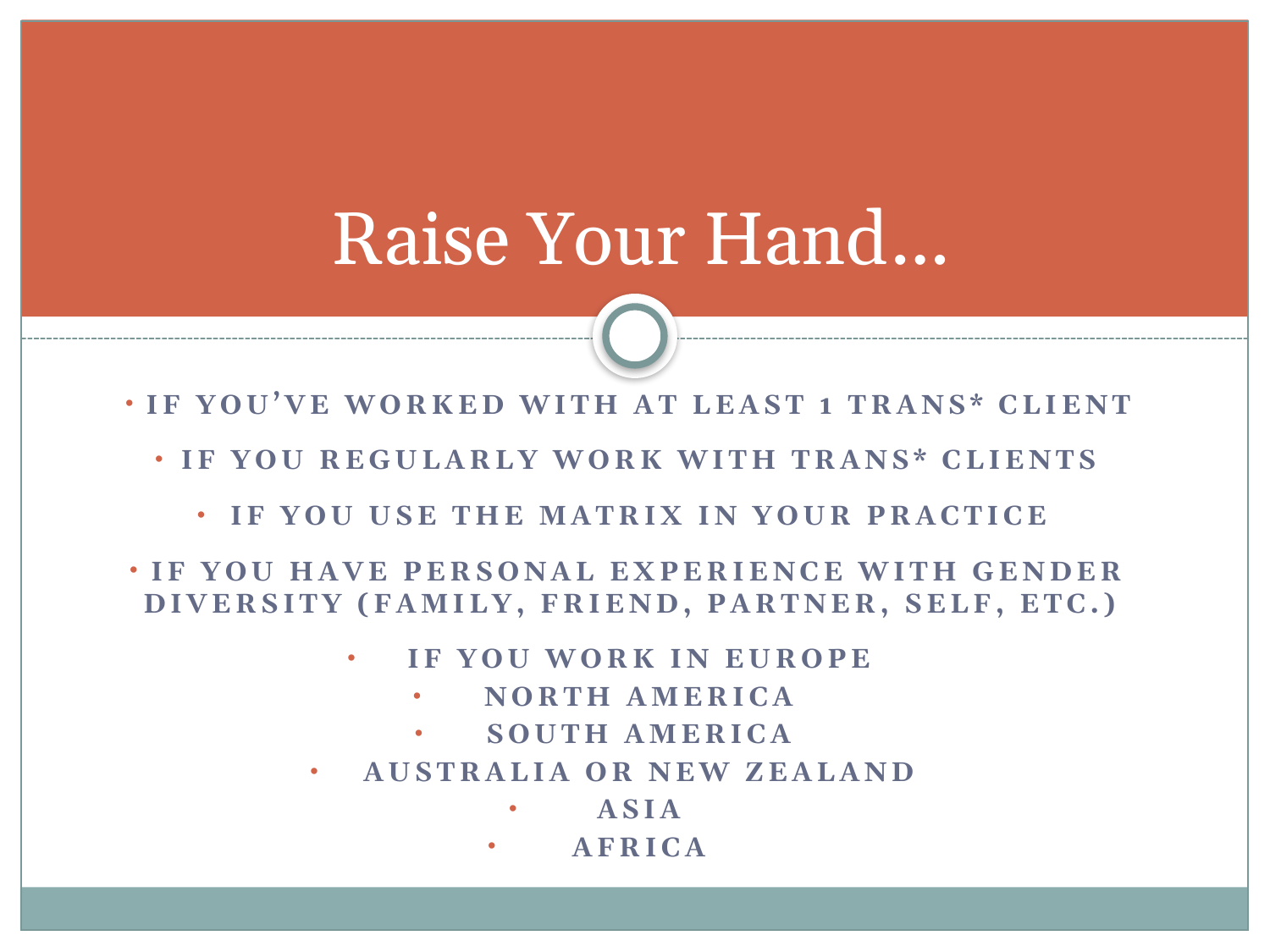

# Raise Your Hand…
If you’ve worked with at least 1 Trans* client
If you regularly work with trans* clients
If you use the matrix in your practice
If you have personal experience with gender diversity (family, friend, partner, self, etc.)
If you work in Europe
North America
South America
Australia or New Zealand
Asia
Africa